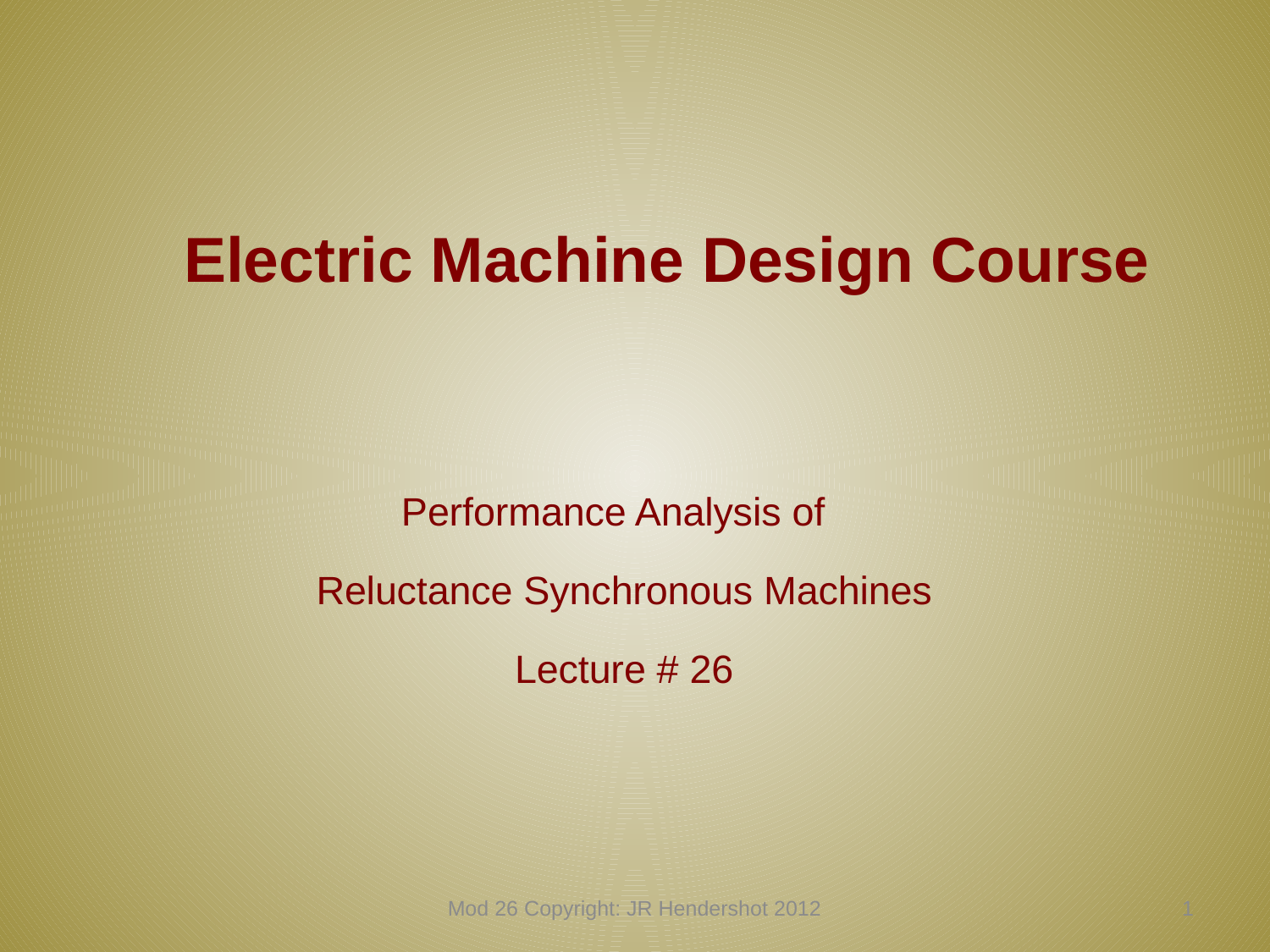

# Electric Machine Design Course
Performance Analysis of
Reluctance Synchronous Machines
Lecture # 26

Mod 26 Copyright: JR Hendershot 2012
1